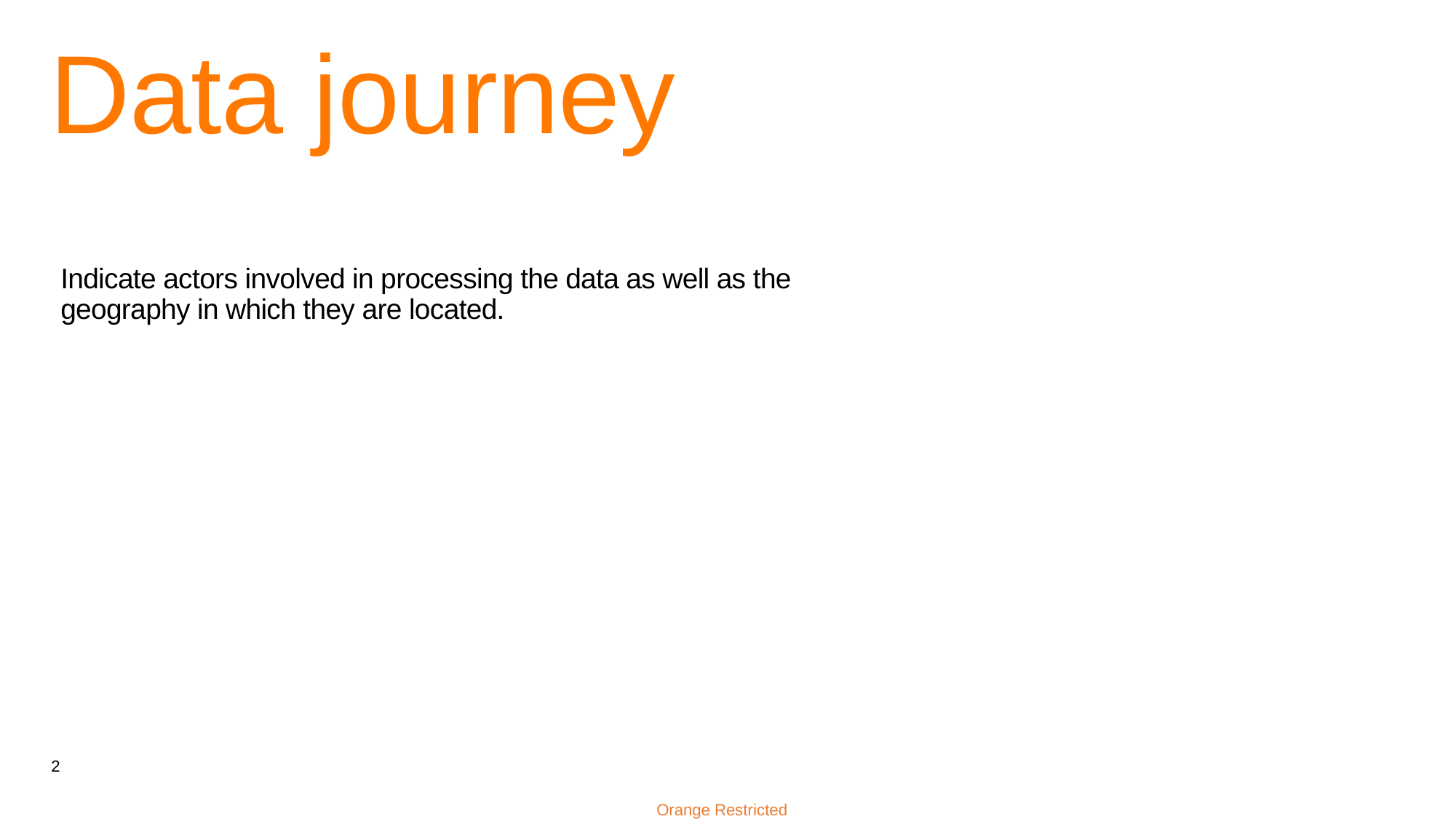

Data journey
Indicate actors involved in processing the data as well as the geography in which they are located.